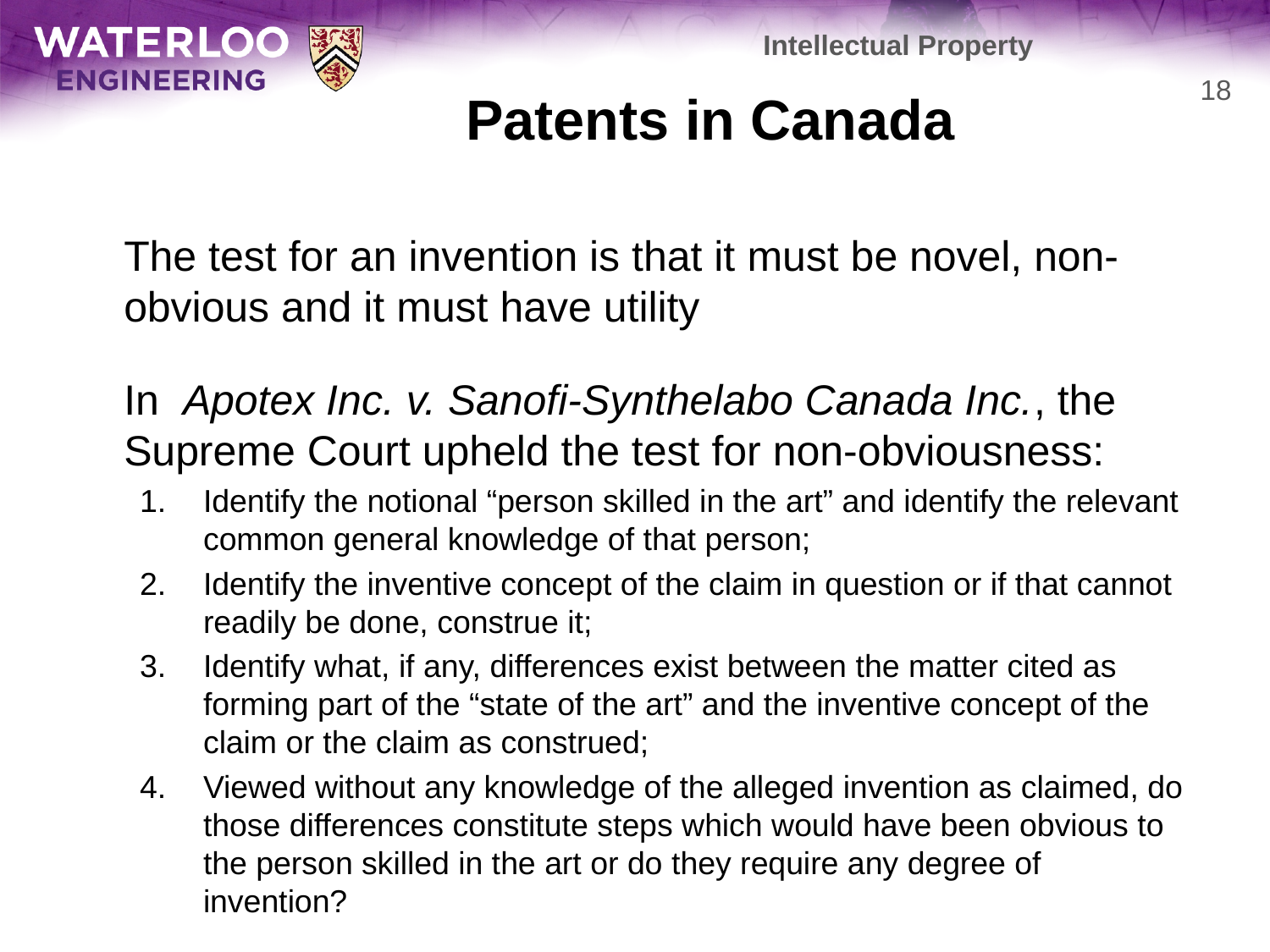

Intellectual Property
# Patents in Canada
18
	The test for an invention is that it must be novel, non-obvious and it must have utility

	In  Apotex Inc. v. Sanofi‑Synthelabo Canada Inc., the Supreme Court upheld the test for non-obviousness:
Identify the notional “person skilled in the art” and identify the relevant common general knowledge of that person;
Identify the inventive concept of the claim in question or if that cannot readily be done, construe it;
Identify what, if any, differences exist between the matter cited as forming part of the “state of the art” and the inventive concept of the claim or the claim as construed;
Viewed without any knowledge of the alleged invention as claimed, do those differences constitute steps which would have been obvious to the person skilled in the art or do they require any degree of invention?